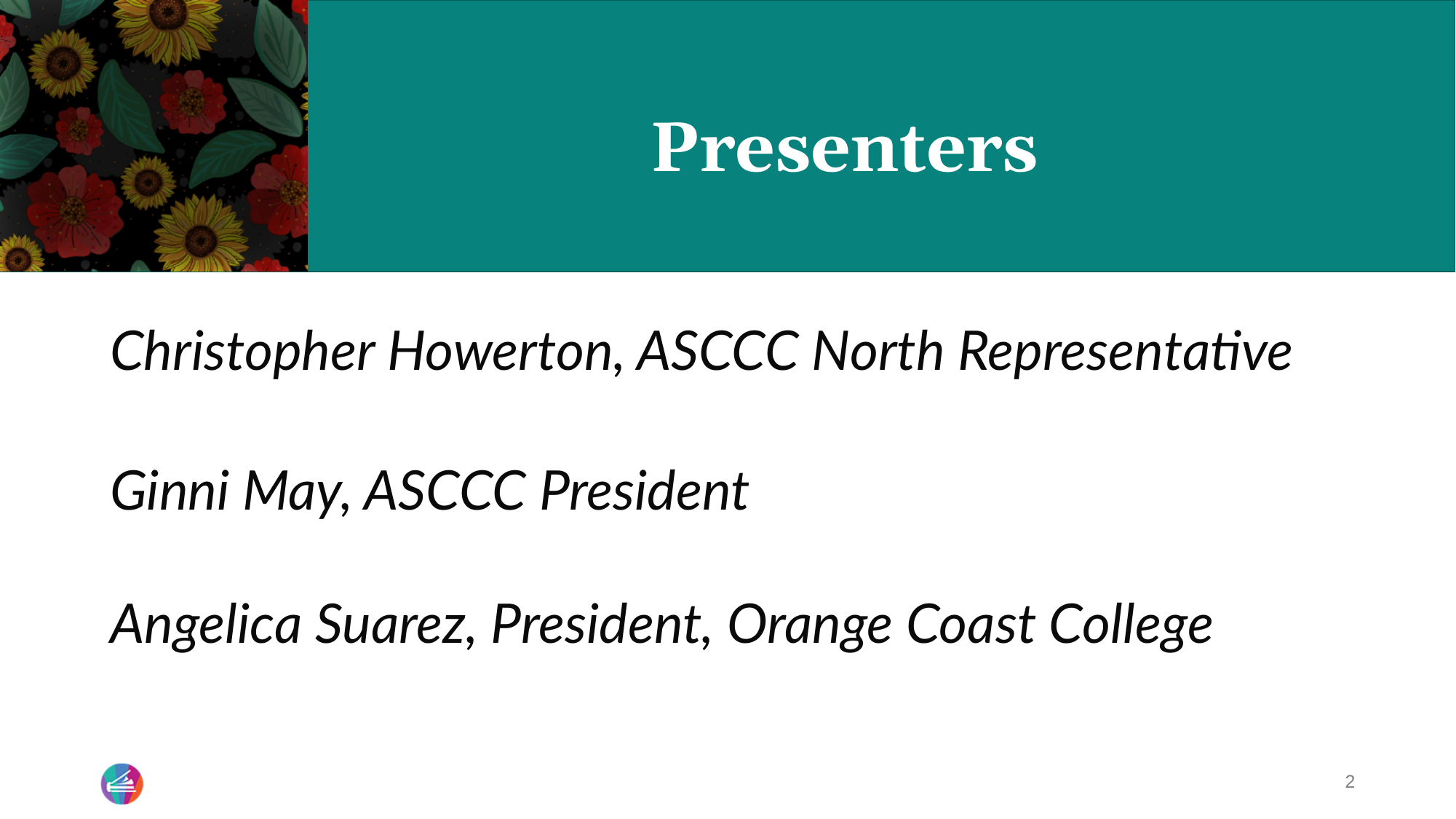

# Presenters
Christopher Howerton, ASCCC North Representative
Ginni May, ASCCC President
Angelica Suarez, President, Orange Coast College
2